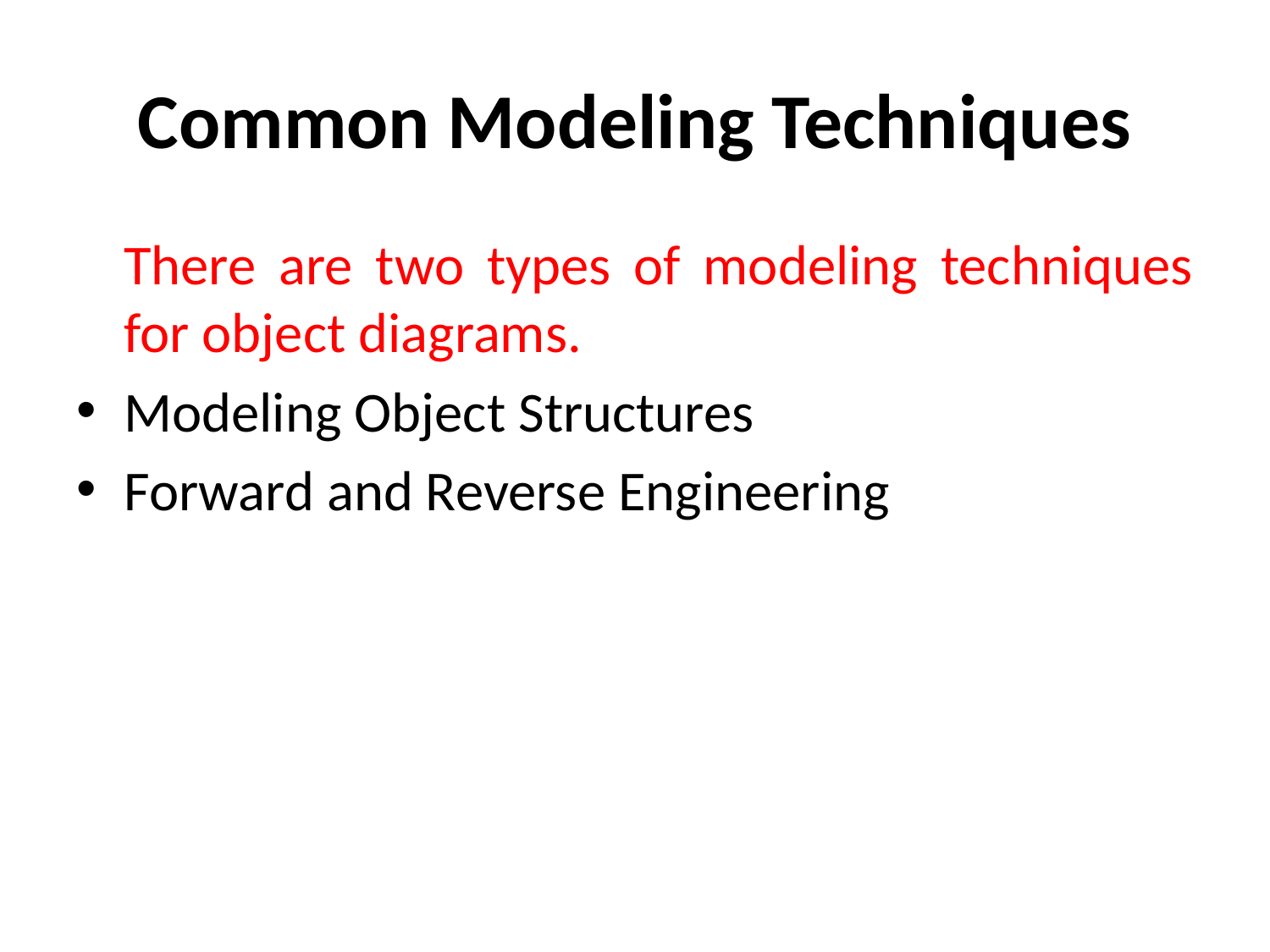

# Common Modeling Techniques
	There are two types of modeling techniques for object diagrams.
Modeling Object Structures
Forward and Reverse Engineering